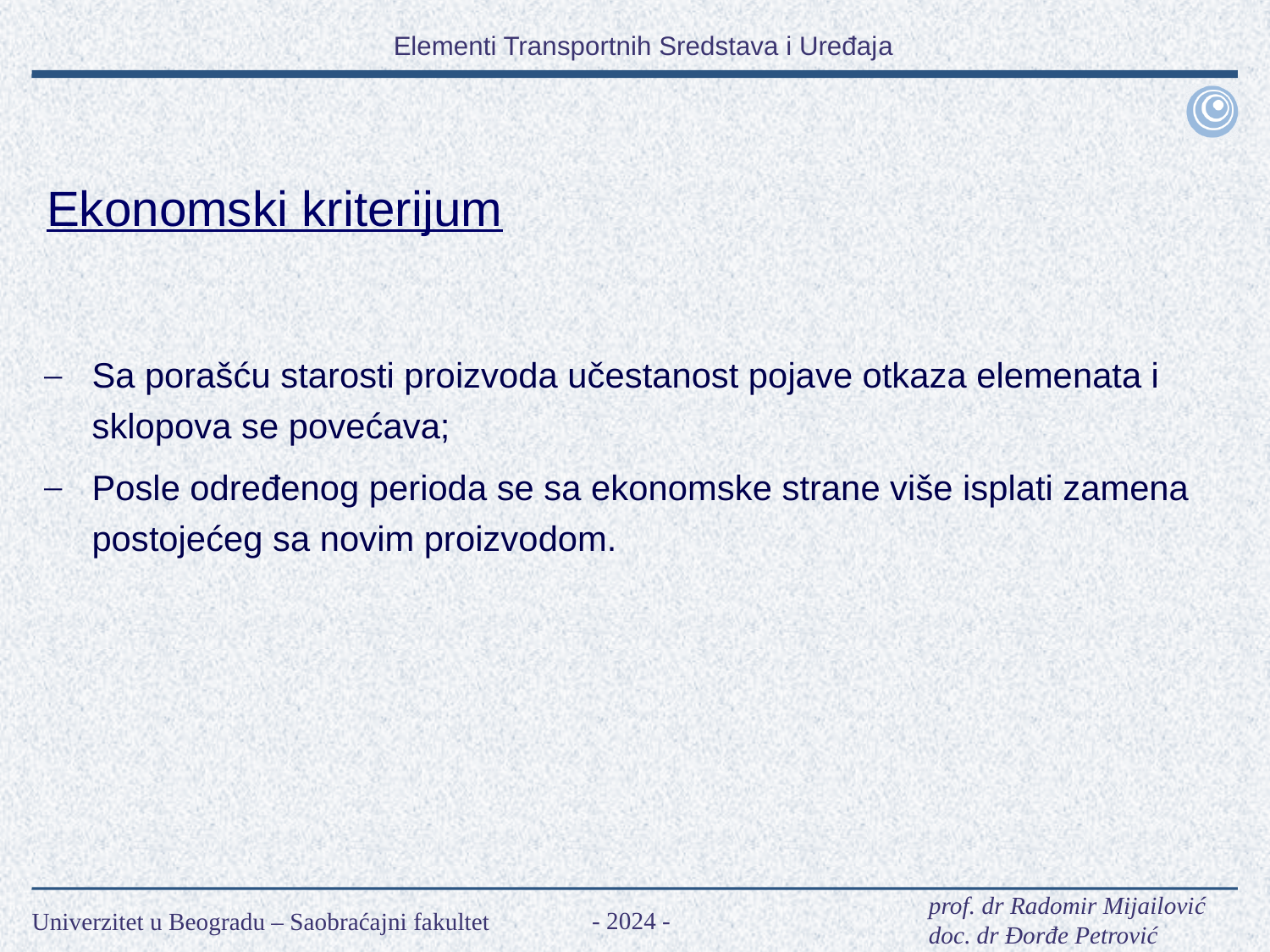

Ekonomski kriterijum
Sa porašću starosti proizvoda učestanost pojave otkaza elemenata i sklopova se povećava;
Posle određenog perioda se sa ekonomske strane više isplati zamena postojećeg sa novim proizvodom.